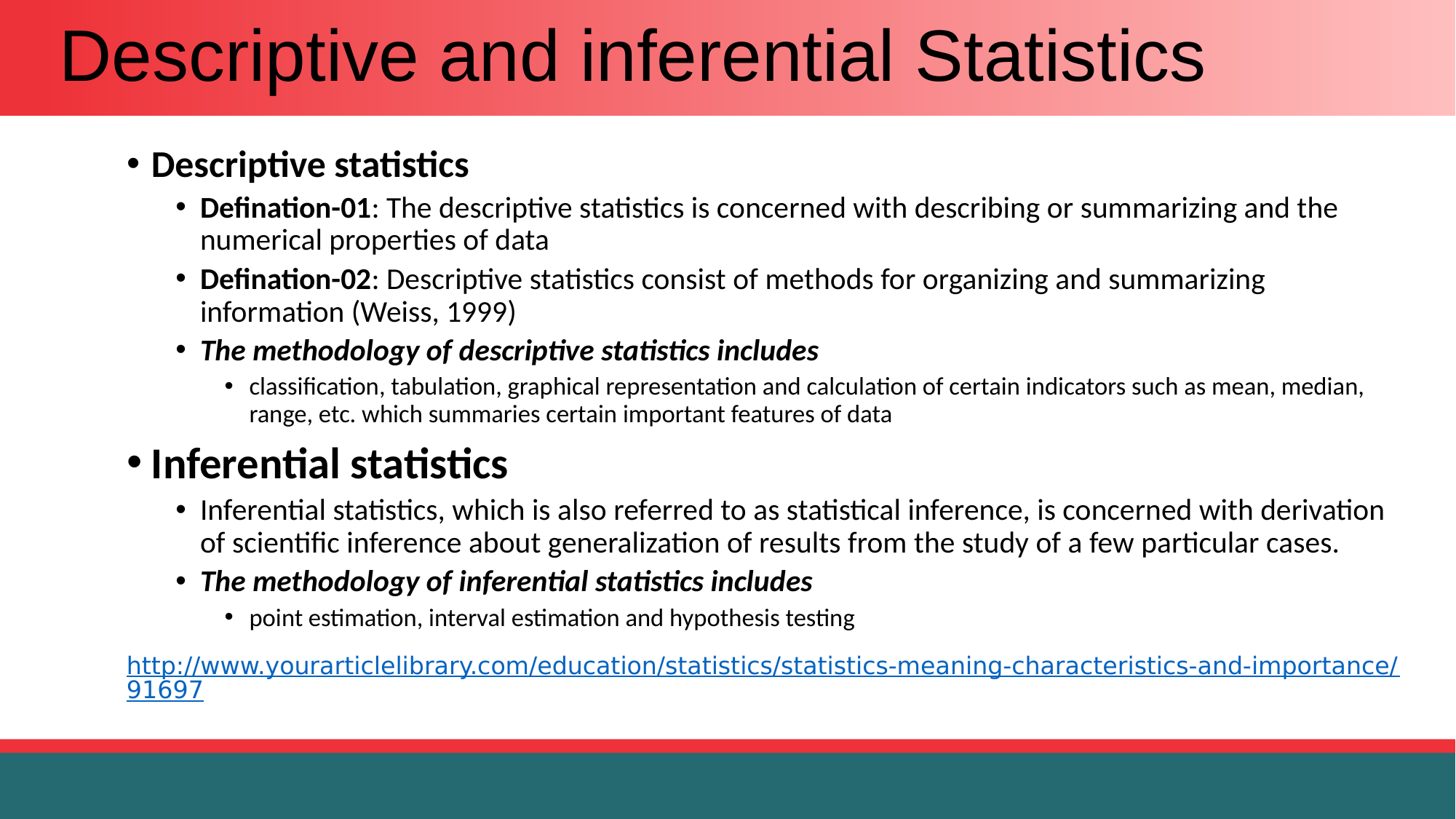

# Descriptive and inferential Statistics
Descriptive statistics
Defination-01: The descriptive statistics is concerned with describing or summarizing and the numerical properties of data
Defination-02: Descriptive statistics consist of methods for organizing and summarizing information (Weiss, 1999)
The methodology of descriptive statistics includes
classification, tabulation, graphical representation and calculation of certain indicators such as mean, median, range, etc. which summaries certain important features of data
Inferential statistics
Inferential statistics, which is also referred to as statistical inference, is concerned with derivation of scientific inference about generalization of results from the study of a few particular cases.
The methodology of inferential statistics includes
point estimation, interval estimation and hypothesis testing
http://www.yourarticlelibrary.com/education/statistics/statistics-meaning-characteristics-and-importance/91697